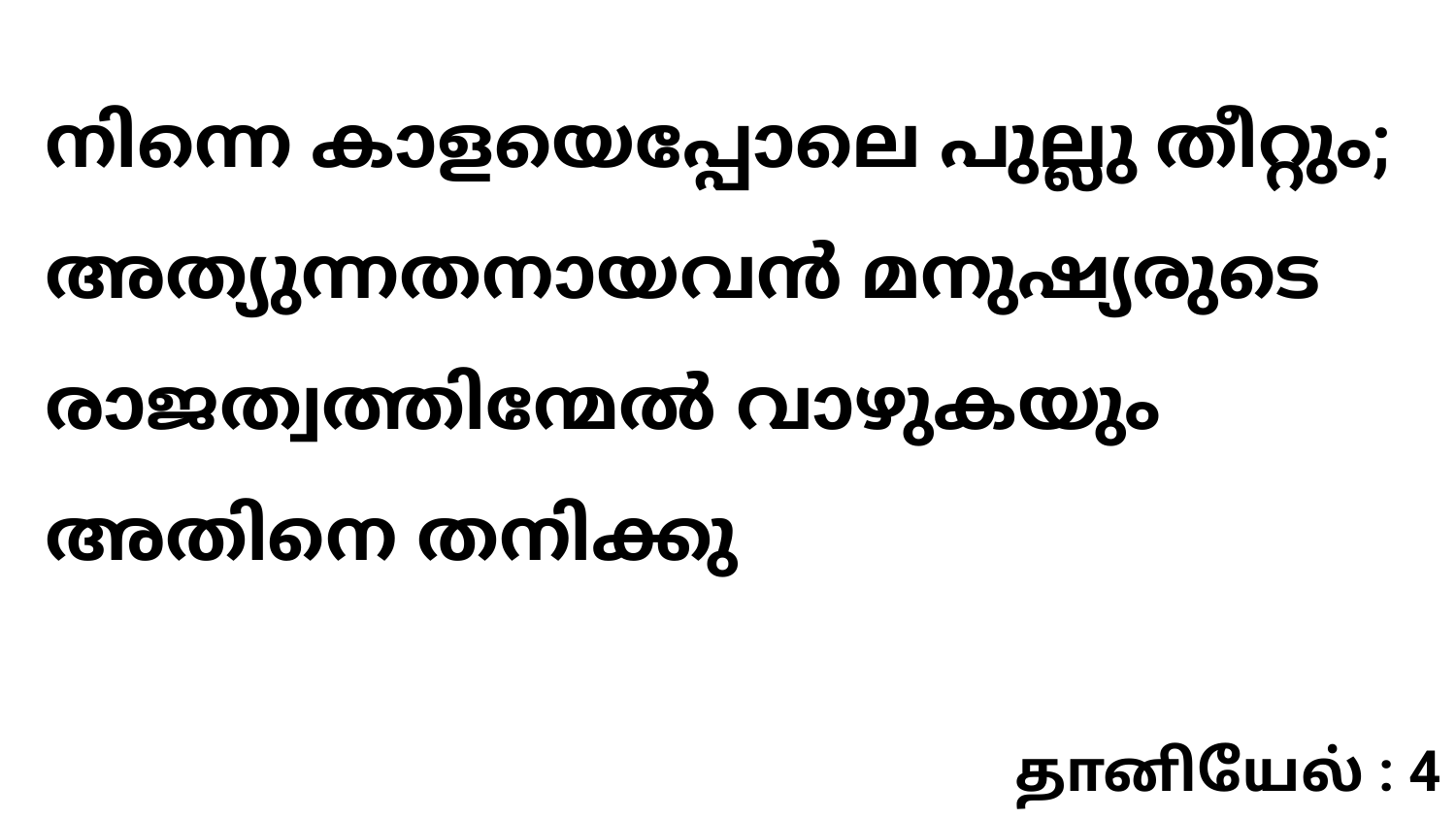

നിന്നെ കാളയെപ്പോലെ പുല്ലു തീറ്റും; അത്യുന്നതനായവൻ മനുഷ്യരുടെ രാജത്വത്തിന്മേൽ വാഴുകയും അതിനെ തനിക്കു
தானியேல் : 4